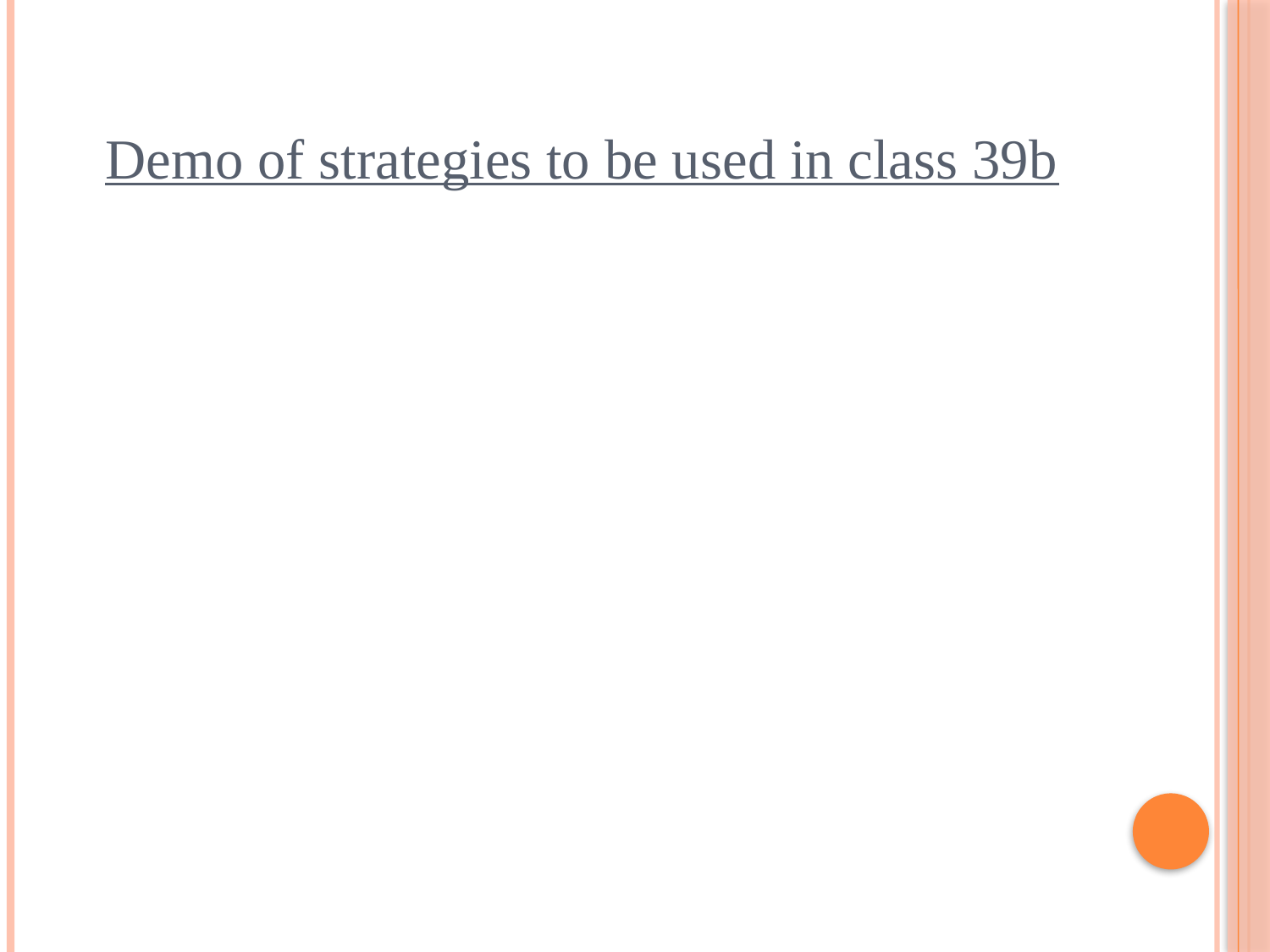

# Demo of strategies to be used in class 39b